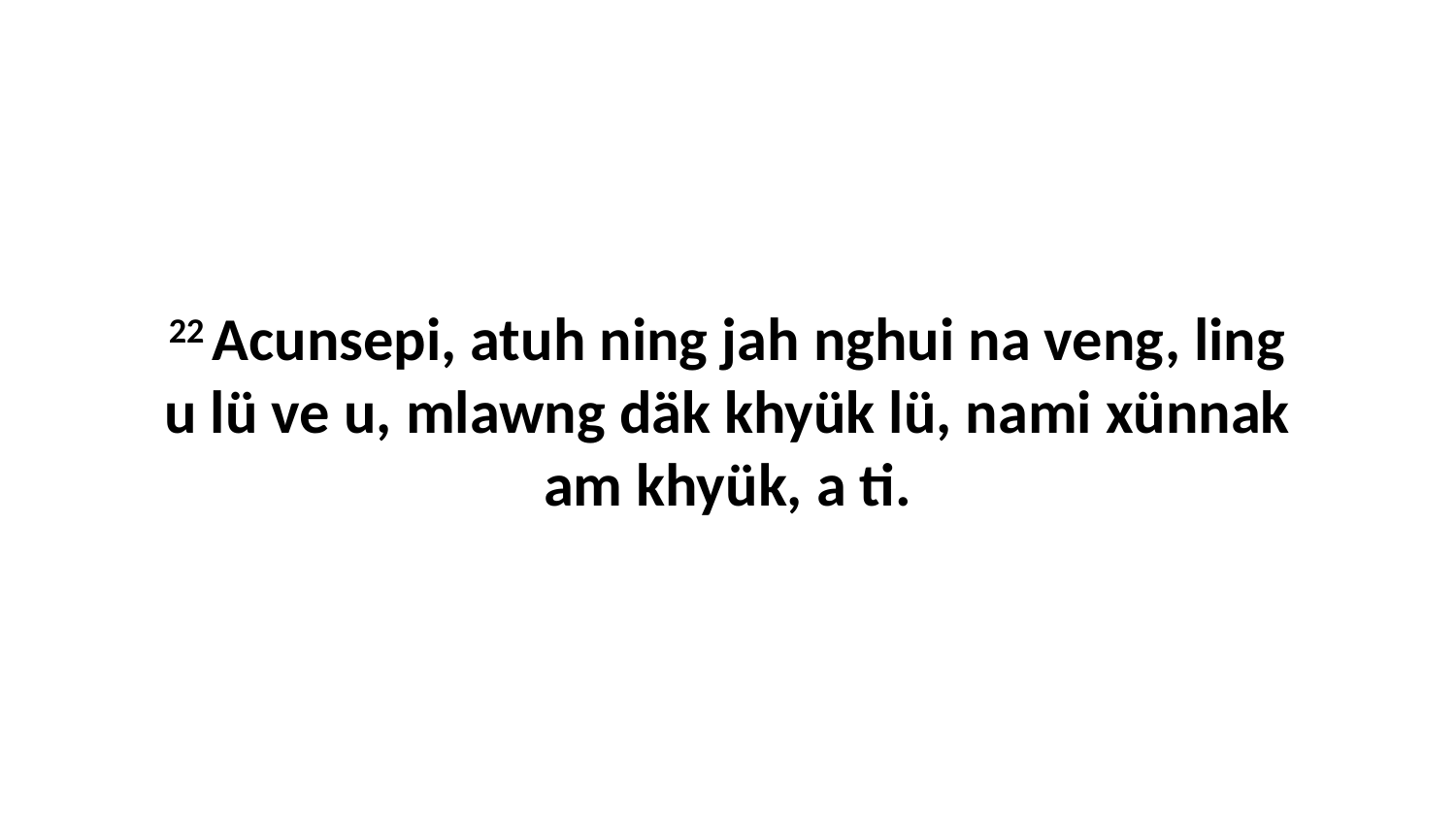

22 Acunsepi, atuh ning jah nghui na veng, ling u lü ve u, mlawng däk khyük lü, nami xünnak am khyük, a ti.